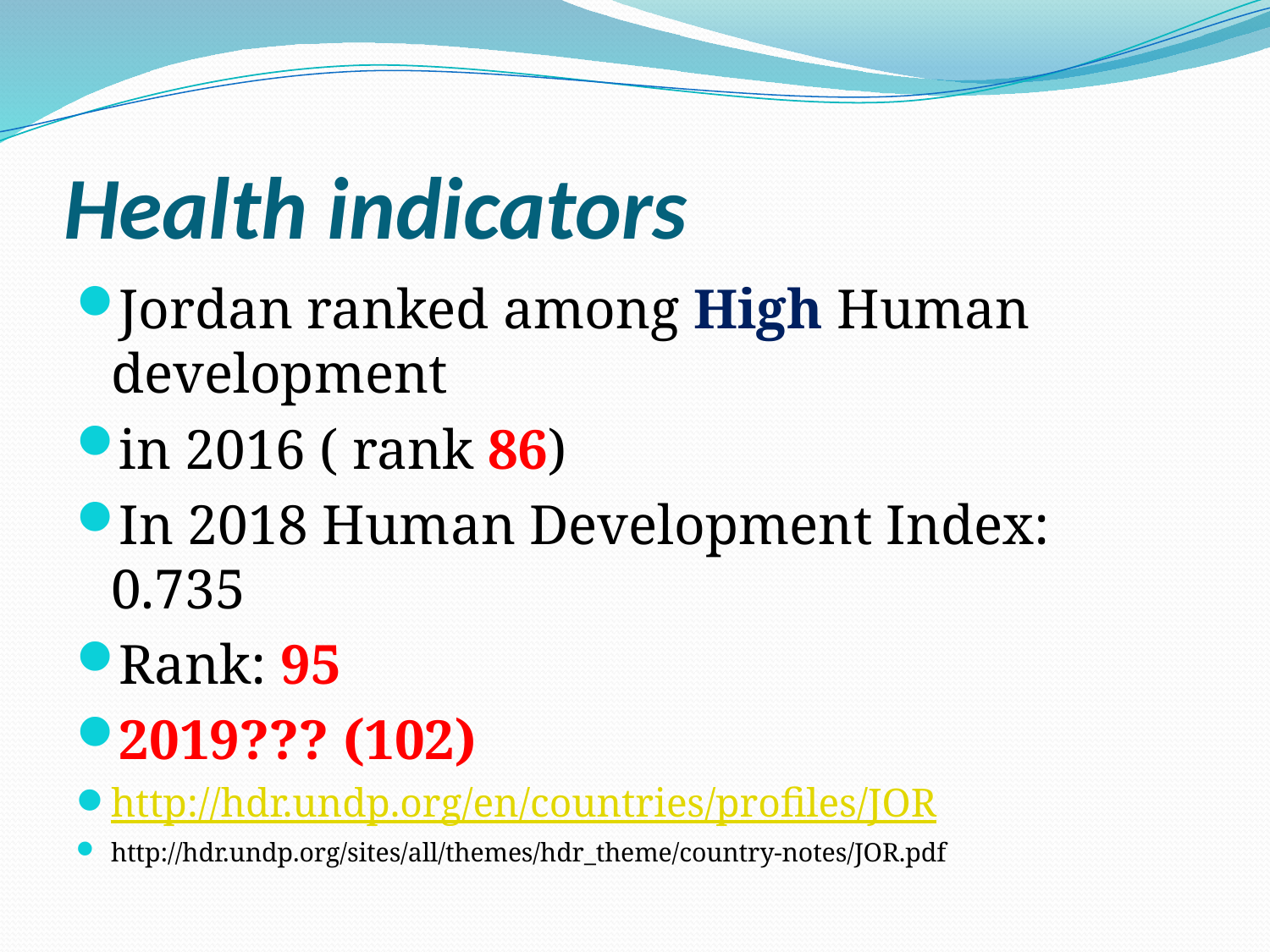

# Health indicators
Jordan ranked among High Human development
in 2016 ( rank 86)
In 2018 Human Development Index: 0.735
Rank: 95
2019??? (102)
http://hdr.undp.org/en/countries/profiles/JOR
http://hdr.undp.org/sites/all/themes/hdr_theme/country-notes/JOR.pdf